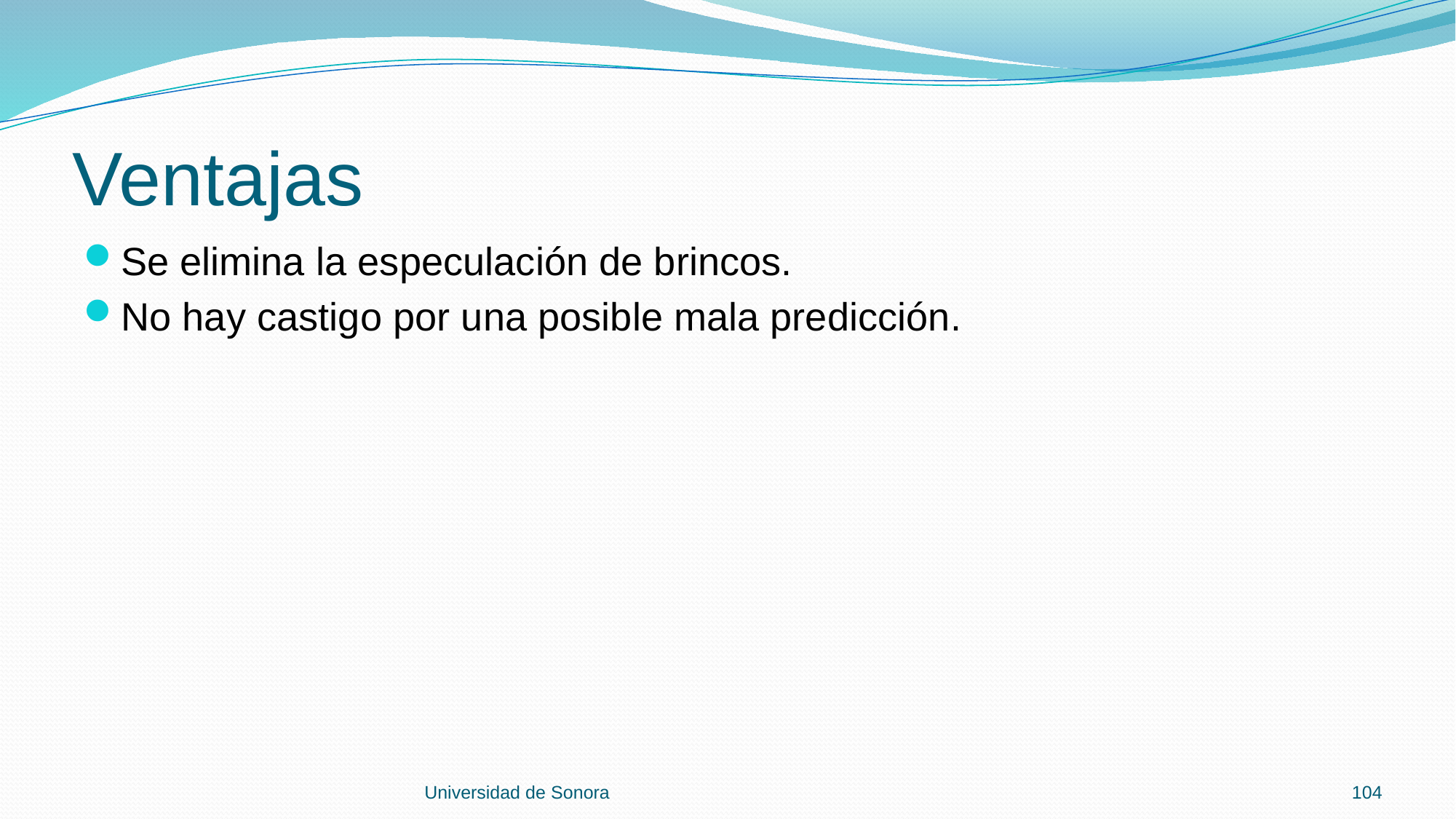

# Ventajas
Se elimina la especulación de brincos.
No hay castigo por una posible mala predicción.

Universidad de Sonora
104